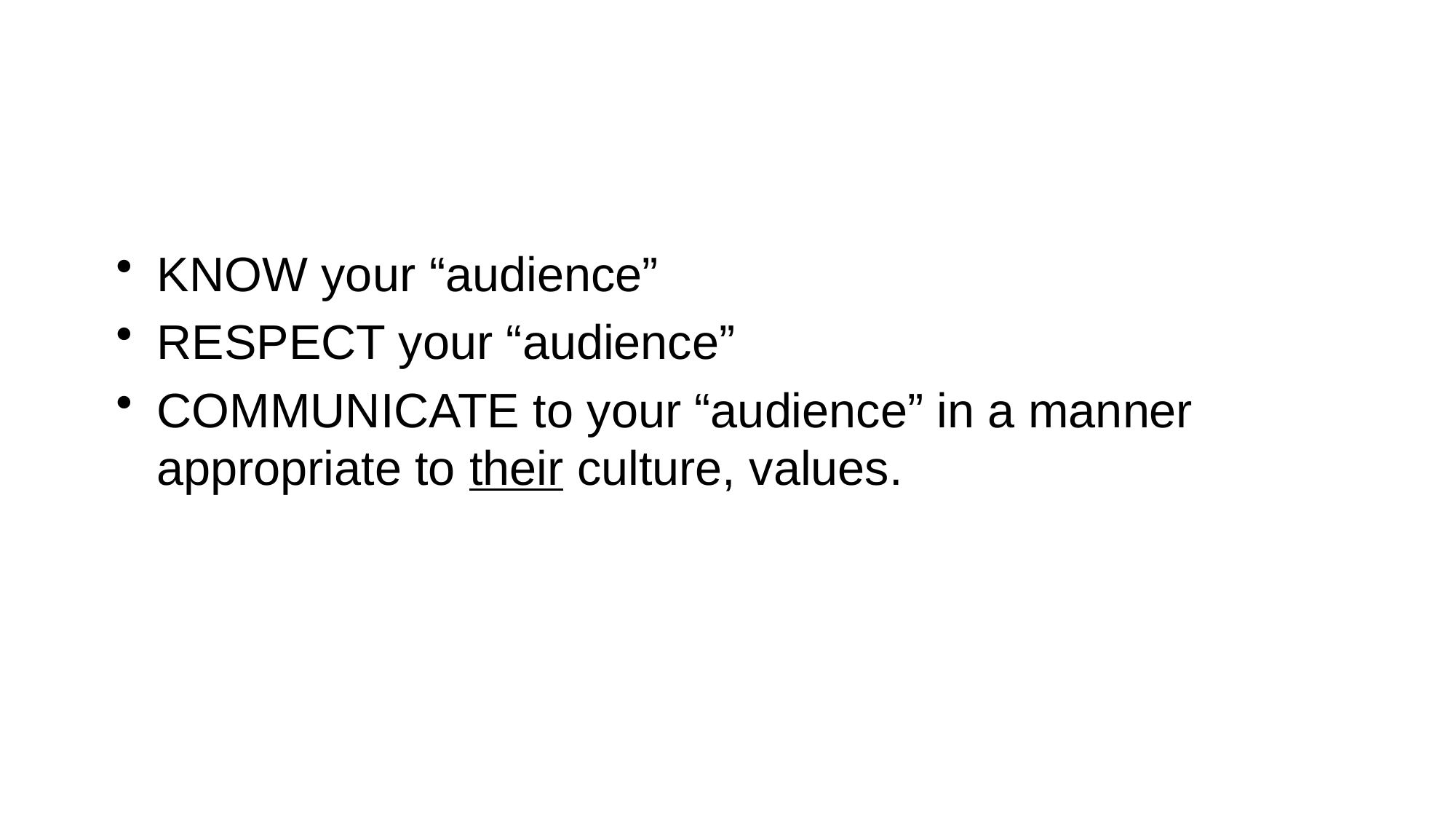

KNOW your “audience”
RESPECT your “audience”
COMMUNICATE to your “audience” in a manner appropriate to their culture, values.